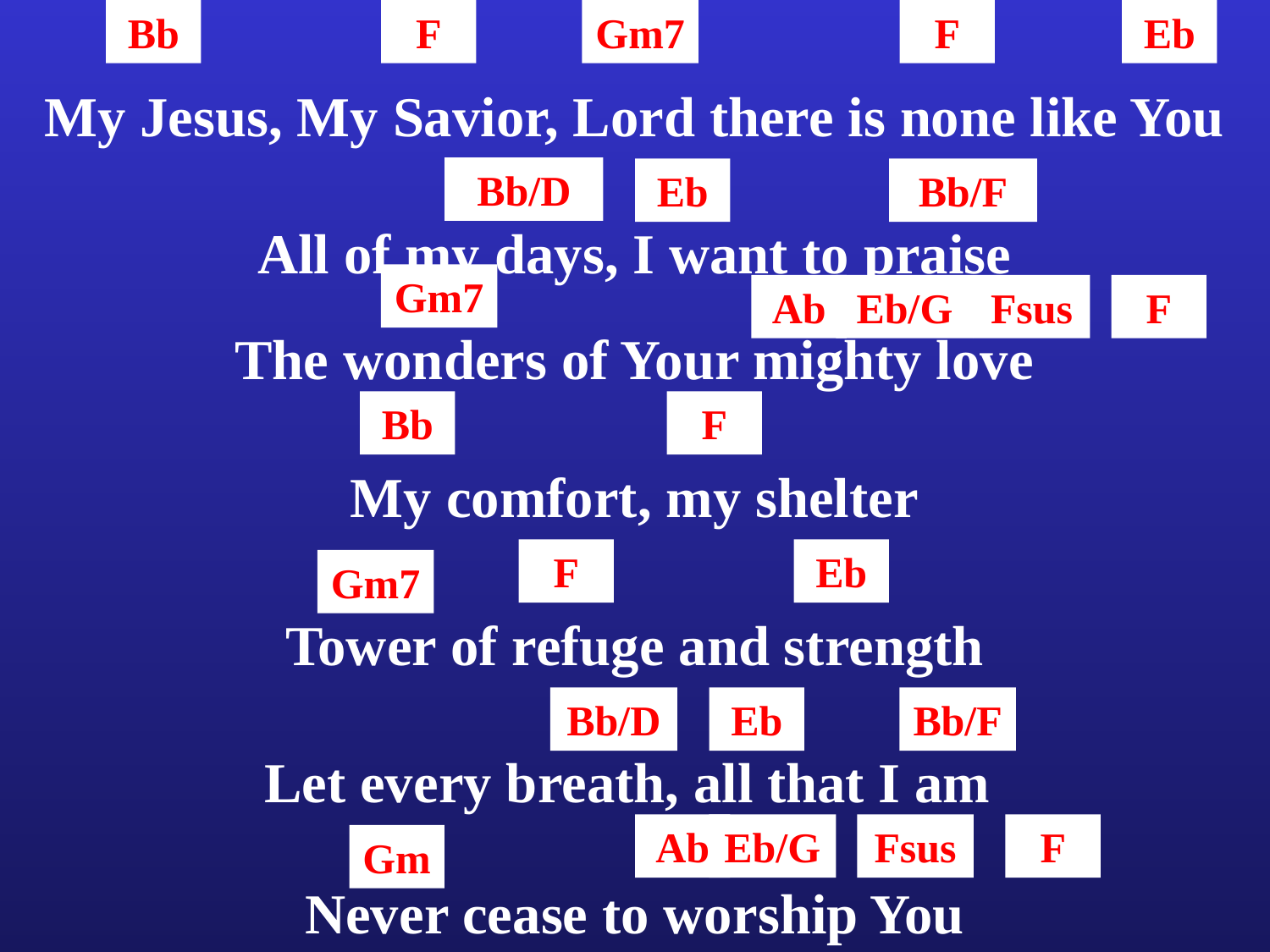

Bb
F
Gm7
F
Eb
My Jesus, My Savior, Lord there is none like You
Bb/D
Eb
Bb/F
All of my days, I want to praise
Gm7
Ab
Eb/G
Fsus
F
The wonders of Your mighty love
Bb
F
My comfort, my shelter
F
Eb
Gm7
Tower of refuge and strength
Bb/D
Eb
Bb/F
Let every breath, all that I am
Ab
Eb/G
Fsus
F
Gm
Never cease to worship You